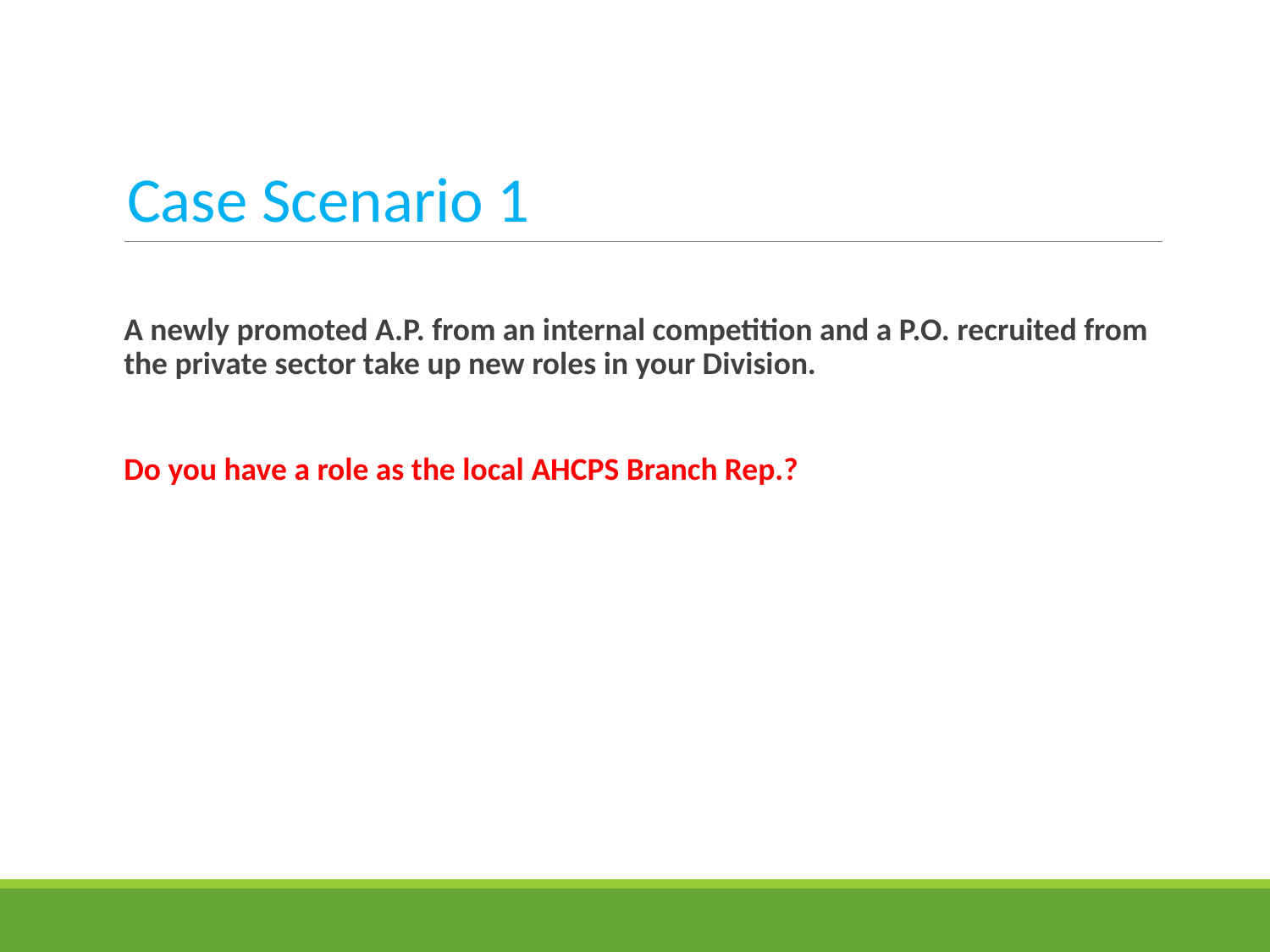

# Case Scenario 1

A newly promoted A.P. from an internal competition and a P.O. recruited from the private sector take up new roles in your Division.

Do you have a role as the local AHCPS Branch Rep.?